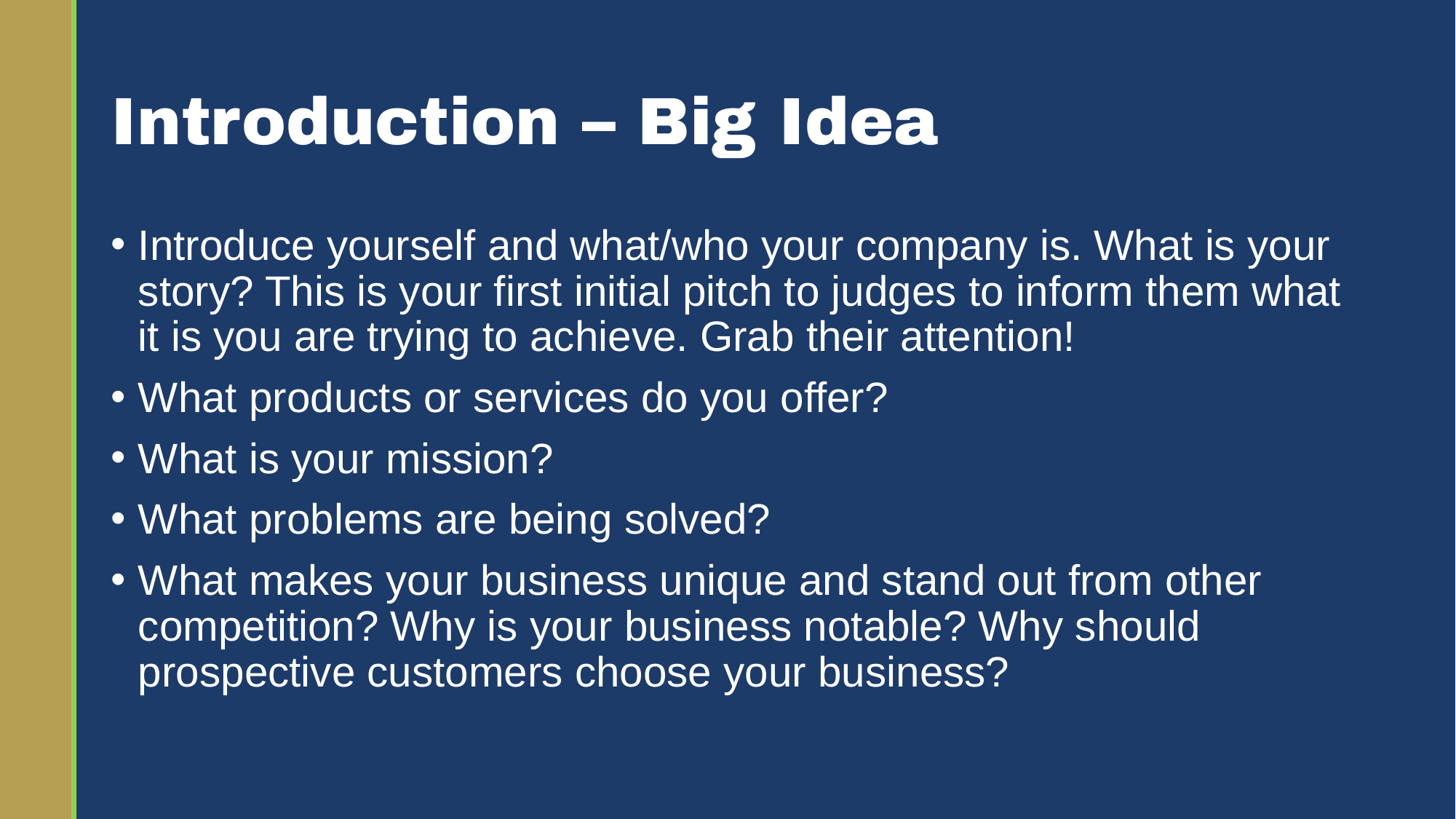

# Introduction – Big Idea
Introduce yourself and what/who your company is. What is your story? This is your first initial pitch to judges to inform them what it is you are trying to achieve. Grab their attention!
What products or services do you offer?
What is your mission?
What problems are being solved?
What makes your business unique and stand out from other competition? Why is your business notable? Why should prospective customers choose your business?